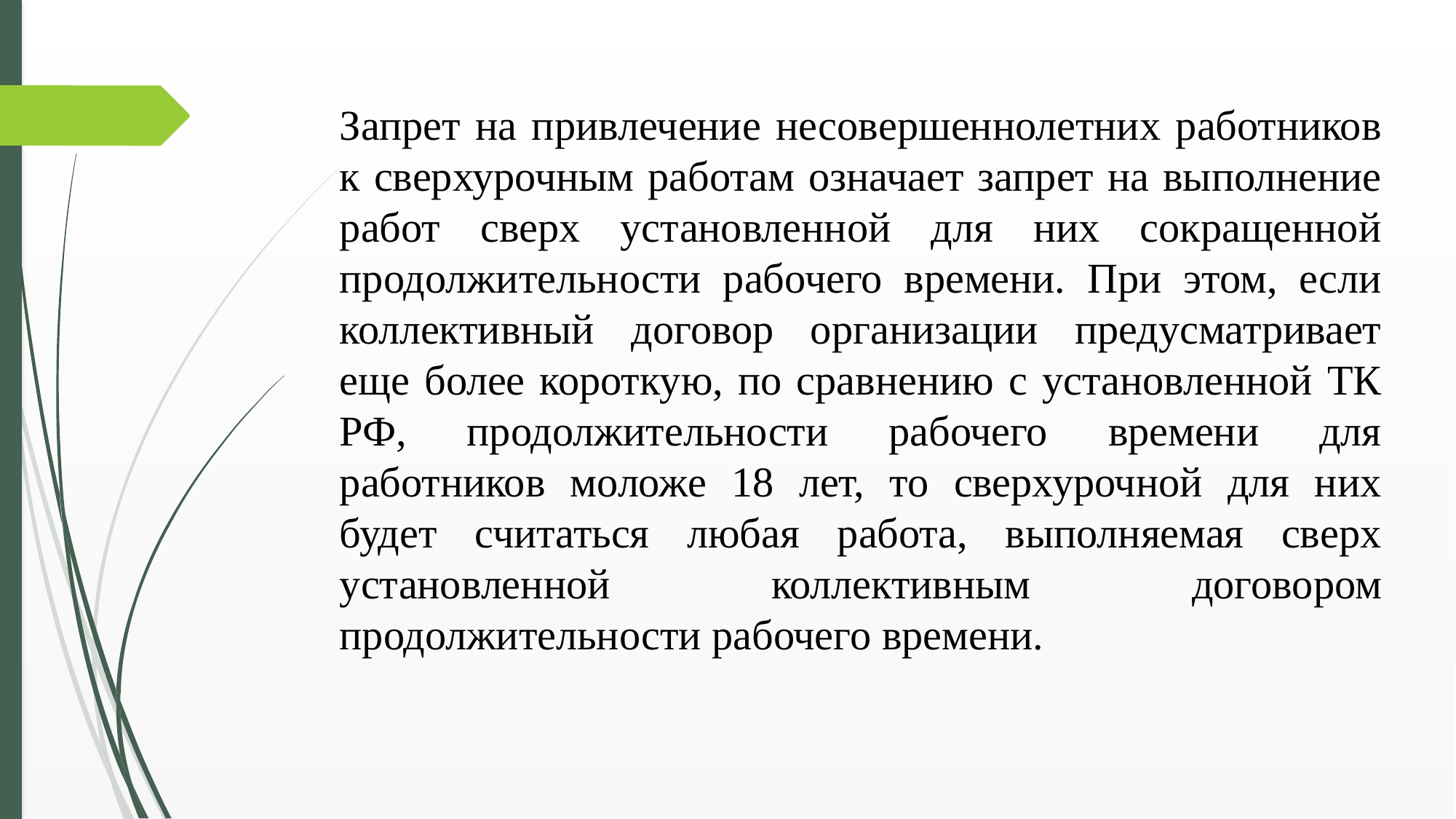

Запрет на привлечение несовершеннолетних работников к сверхурочным работам означает запрет на выполнение работ сверх установленной для них сокращенной продолжительности рабочего времени. При этом, если коллективный договор организации предусматривает еще более короткую, по сравнению с установленной ТК РФ, продолжительности рабочего времени для работников моложе 18 лет, то сверхурочной для них будет считаться любая работа, выполняемая сверх установленной коллективным договором продолжительности рабочего времени.